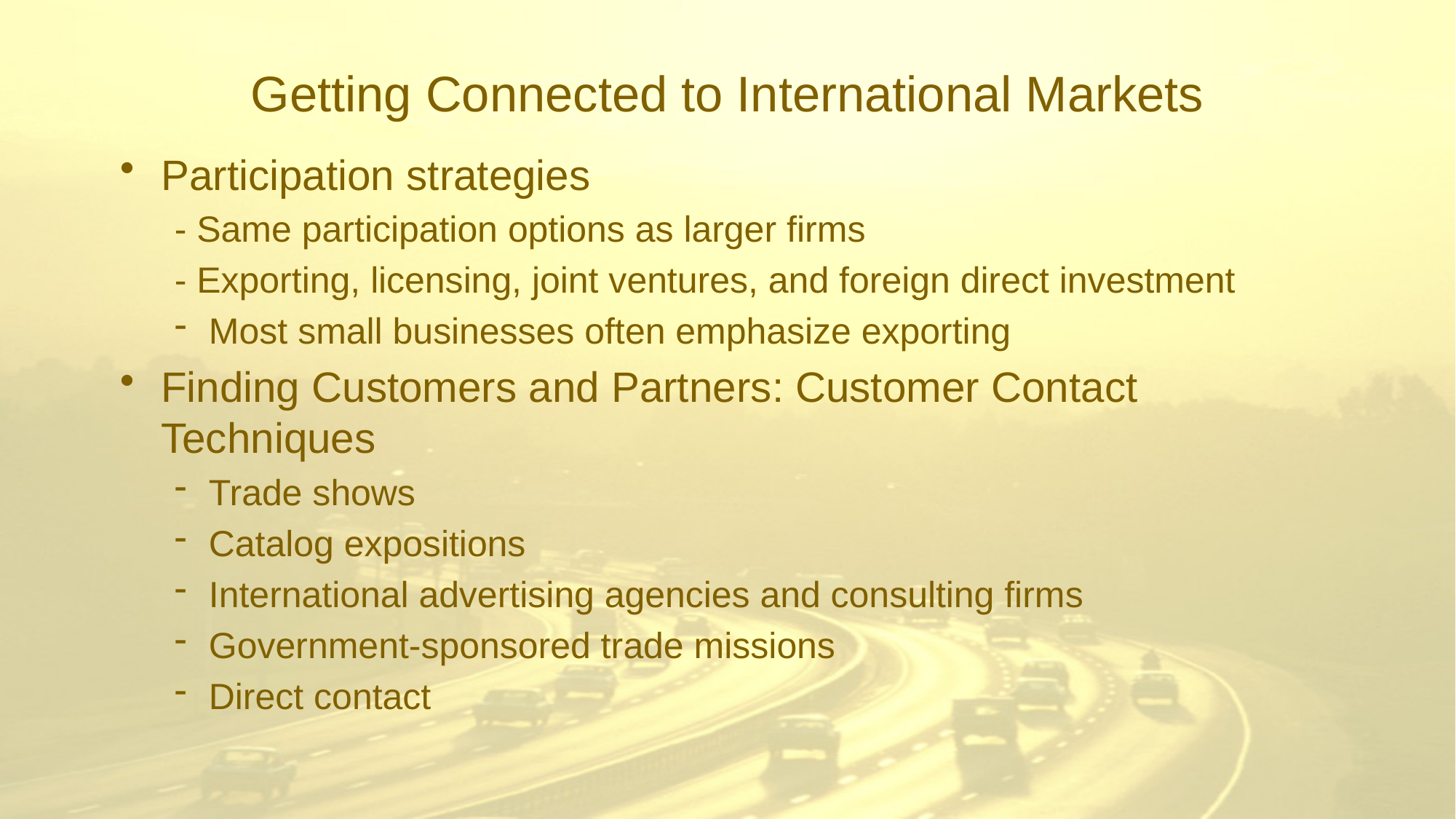

# Getting Connected to International Markets
Participation strategies
- Same participation options as larger firms
- Exporting, licensing, joint ventures, and foreign direct investment
Most small businesses often emphasize exporting
Finding Customers and Partners: Customer Contact Techniques
Trade shows
Catalog expositions
International advertising agencies and consulting firms
Government-sponsored trade missions
Direct contact